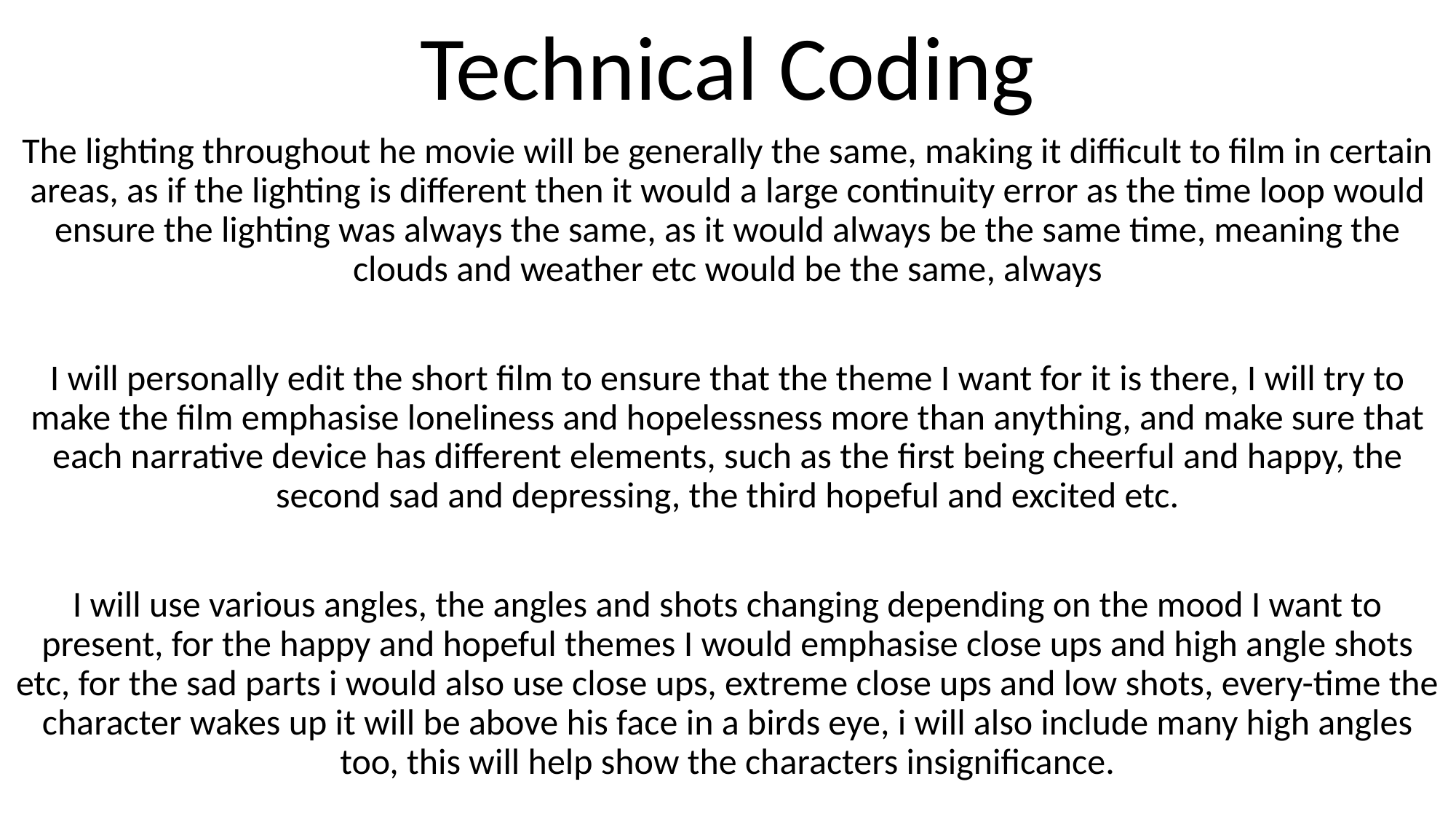

# Technical Coding
The lighting throughout he movie will be generally the same, making it difficult to film in certain areas, as if the lighting is different then it would a large continuity error as the time loop would ensure the lighting was always the same, as it would always be the same time, meaning the clouds and weather etc would be the same, always

I will personally edit the short film to ensure that the theme I want for it is there, I will try to make the film emphasise loneliness and hopelessness more than anything, and make sure that each narrative device has different elements, such as the first being cheerful and happy, the second sad and depressing, the third hopeful and excited etc.

I will use various angles, the angles and shots changing depending on the mood I want to present, for the happy and hopeful themes I would emphasise close ups and high angle shots etc, for the sad parts i would also use close ups, extreme close ups and low shots, every-time the character wakes up it will be above his face in a birds eye, i will also include many high angles too, this will help show the characters insignificance.